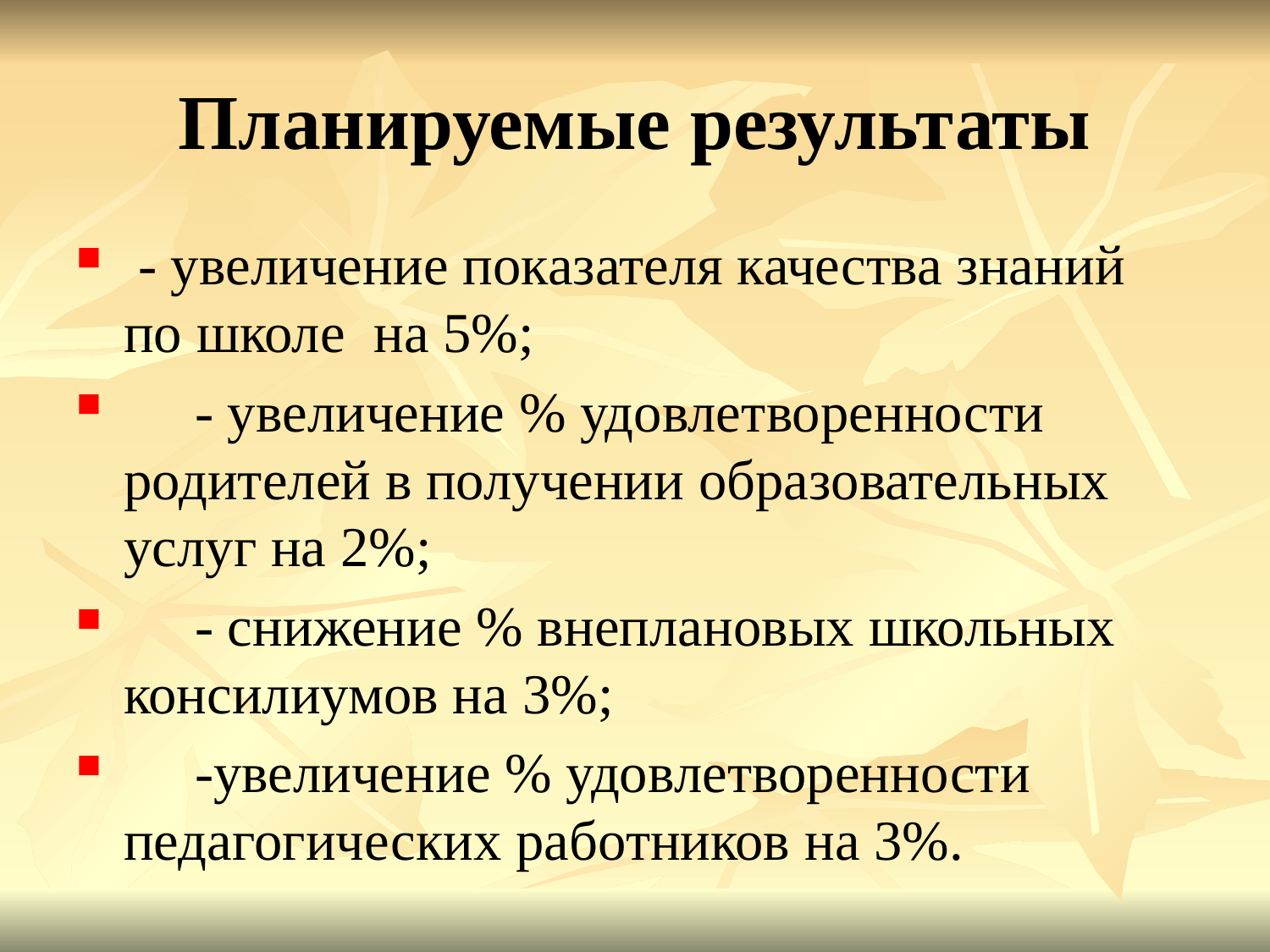

# Планируемые результаты
 - увеличение показателя качества знаний по школе  на 5%;
     - увеличение % удовлетворенности родителей в получении образовательных услуг на 2%;
     - снижение % внеплановых школьных консилиумов на 3%;
     -увеличение % удовлетворенности  педагогических работников на 3%.